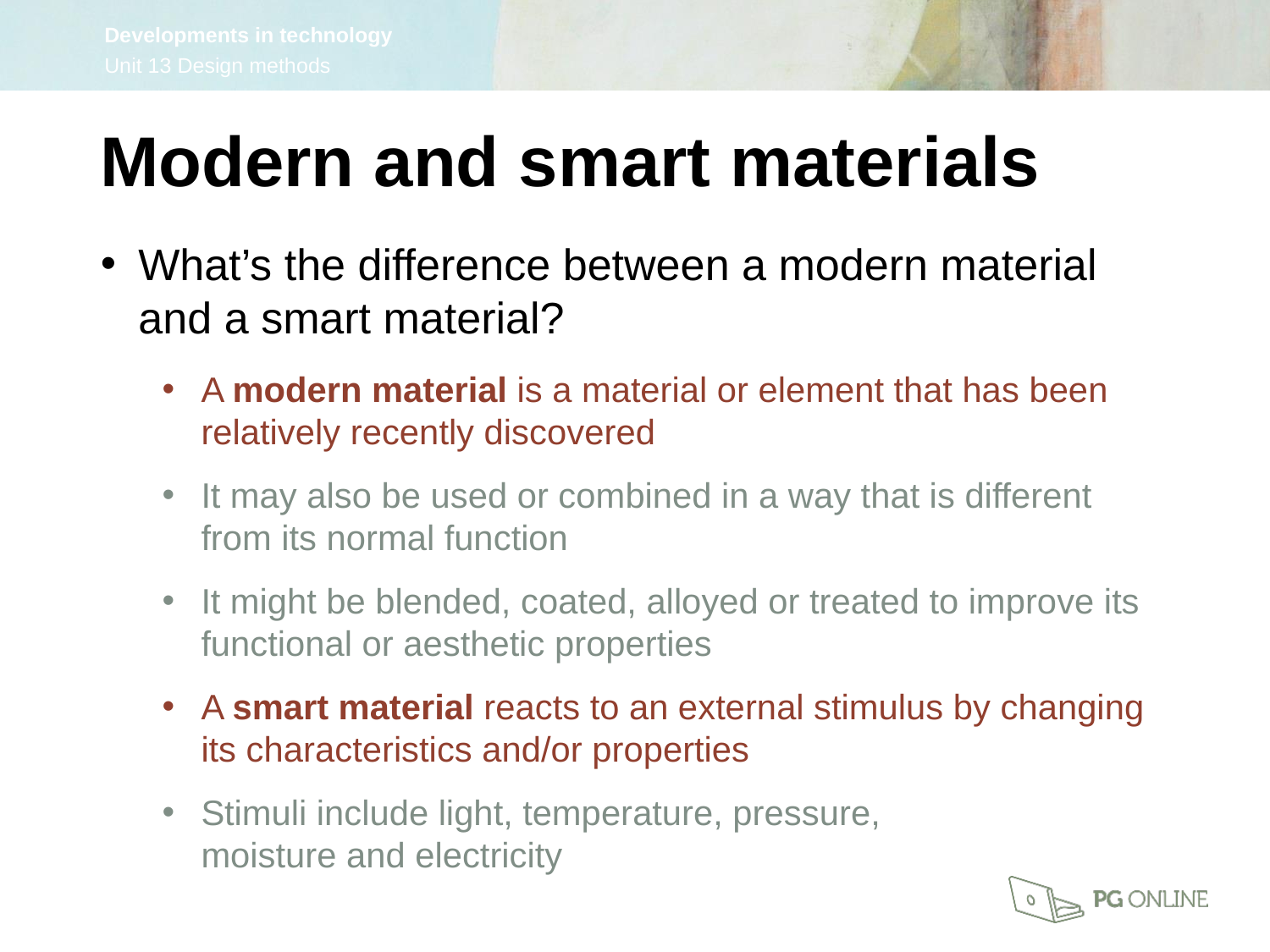

Modern and smart materials
What’s the difference between a modern material and a smart material?
A modern material is a material or element that has been relatively recently discovered
It may also be used or combined in a way that is different from its normal function
It might be blended, coated, alloyed or treated to improve its functional or aesthetic properties
A smart material reacts to an external stimulus by changing its characteristics and/or properties
Stimuli include light, temperature, pressure,
moisture and electricity